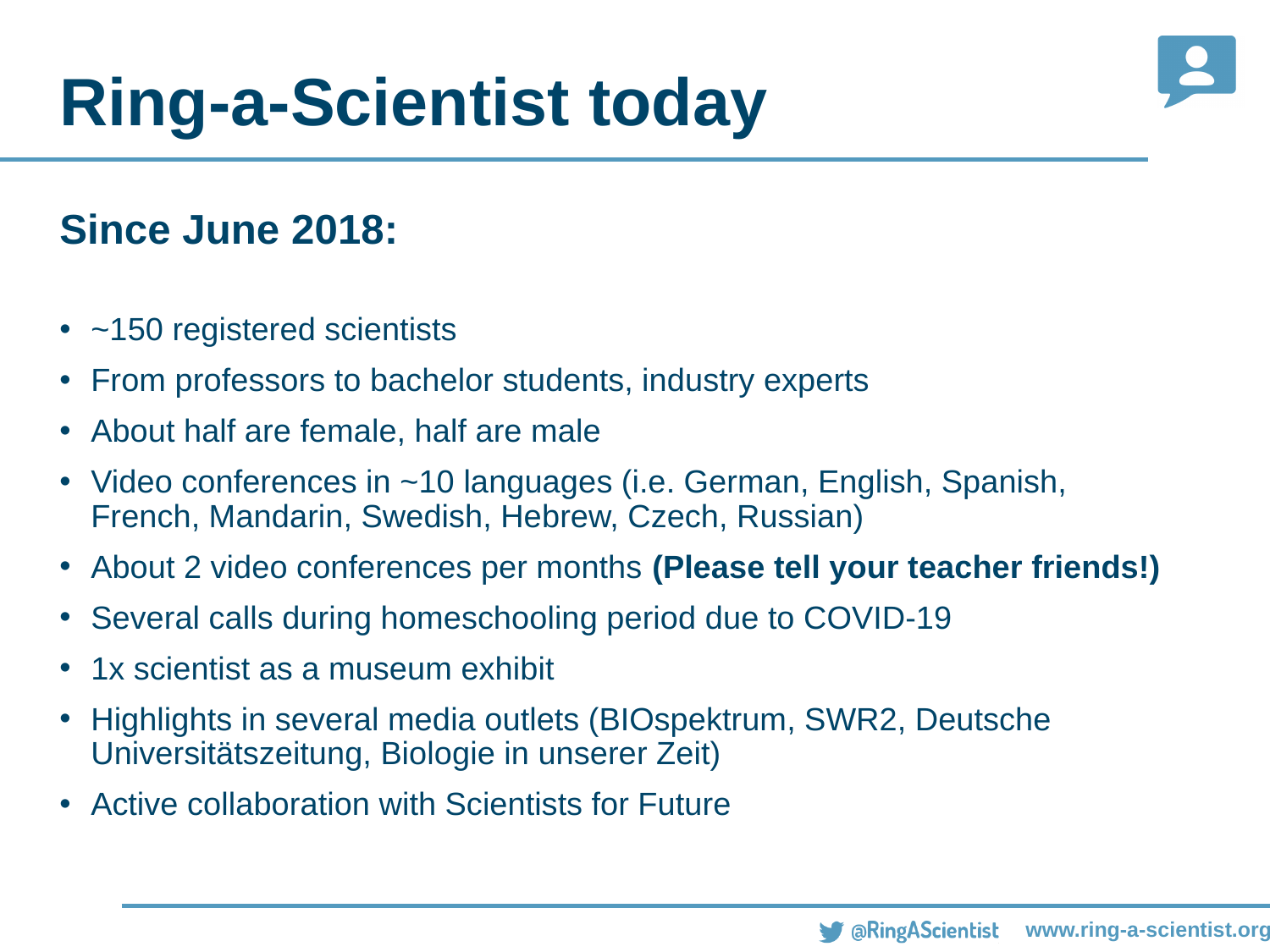

# Ring-a-Scientist today
Since June 2018:

~150 registered scientists
From professors to bachelor students, industry experts
About half are female, half are male
Video conferences in ~10 languages (i.e. German, English, Spanish, French, Mandarin, Swedish, Hebrew, Czech, Russian)
About 2 video conferences per months (Please tell your teacher friends!)
Several calls during homeschooling period due to COVID-19
1x scientist as a museum exhibit
Highlights in several media outlets (BIOspektrum, SWR2, Deutsche Universitätszeitung, Biologie in unserer Zeit)
Active collaboration with Scientists for Future